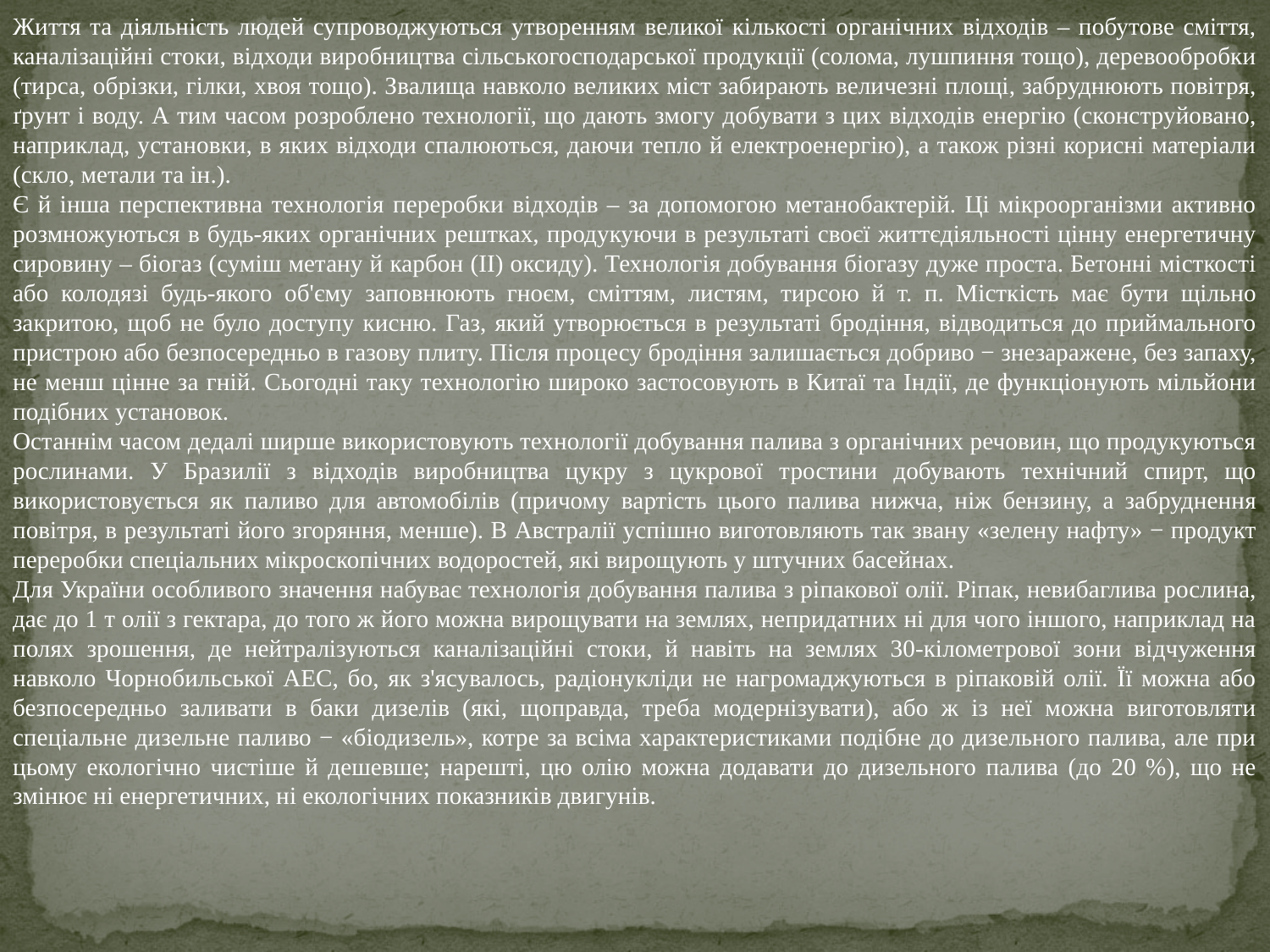

Життя та діяльність людей супроводжуються утворенням великої кількості органічних відходів – побутове сміття, каналізаційні стоки, відходи виробництва сільськогосподарської продукції (солома, лушпиння тощо), деревообробки (тирса, обрізки, гілки, хвоя тощо). Звалища навколо великих міст забирають величезні площі, забруднюють повітря, ґрунт і воду. А тим часом розроблено технології, що дають змогу добувати з цих відходів енергію (сконструйовано, наприклад, установки, в яких відходи спалюються, даючи тепло й електроенергію), а також різні корисні матеріали (скло, метали та ін.).
Є й інша перспективна технологія переробки відходів – за допомогою метанобактерій. Ці мікроорганізми активно розмножуються в будь-яких органічних рештках, продукуючи в результаті своєї життєдіяльності цінну енергетичну сировину – біогаз (суміш метану й карбон (ІІ) оксиду). Технологія добування біогазу дуже проста. Бетонні місткості або колодязі будь-якого об'єму заповнюють гноєм, сміттям, листям, тирсою й т. п. Місткість має бути щільно закритою, щоб не було доступу кисню. Газ, який утворюється в результаті бродіння, відводиться до приймального пристрою або безпосередньо в газову плиту. Після процесу бродіння залишається добриво − знезаражене, без запаху, не менш цінне за гній. Сьогодні таку технологію широко застосовують в Китаї та Індії, де функціонують мільйони подібних установок.
Останнім часом дедалі ширше використовують технології добування палива з органічних речовин, що продукуються рослинами. У Бразилії з відходів виробництва цукру з цукрової тростини добувають технічний спирт, що використовується як паливо для автомобілів (причому вартість цього палива нижча, ніж бензину, а забруднення повітря, в результаті його згоряння, менше). В Австралії успішно виготовляють так звану «зелену нафту» − продукт переробки спеціальних мікроскопічних водоростей, які вирощують у штучних басейнах.
Для України особливого значення набуває технологія добування палива з ріпакової олії. Ріпак, невибаглива рослина, дає до 1 т олії з гектара, до того ж його можна вирощувати на землях, непридатних ні для чого іншого, наприклад на полях зрошення, де нейтралізуються каналізаційні стоки, й навіть на землях 30-кілометрової зони відчуження навколо Чорнобильської АЕС, бо, як з'ясувалось, радіонукліди не нагромаджуються в ріпаковій олії. Її можна або безпосередньо заливати в баки дизелів (які, щоправда, треба модернізувати), або ж із неї можна виготовляти спеціальне дизельне паливо − «біодизель», котре за всіма характеристиками подібне до дизельного палива, але при цьому екологічно чистіше й дешевше; нарешті, цю олію можна додавати до дизельного палива (до 20 %), що не змінює ні енергетичних, ні екологічних показників двигунів.